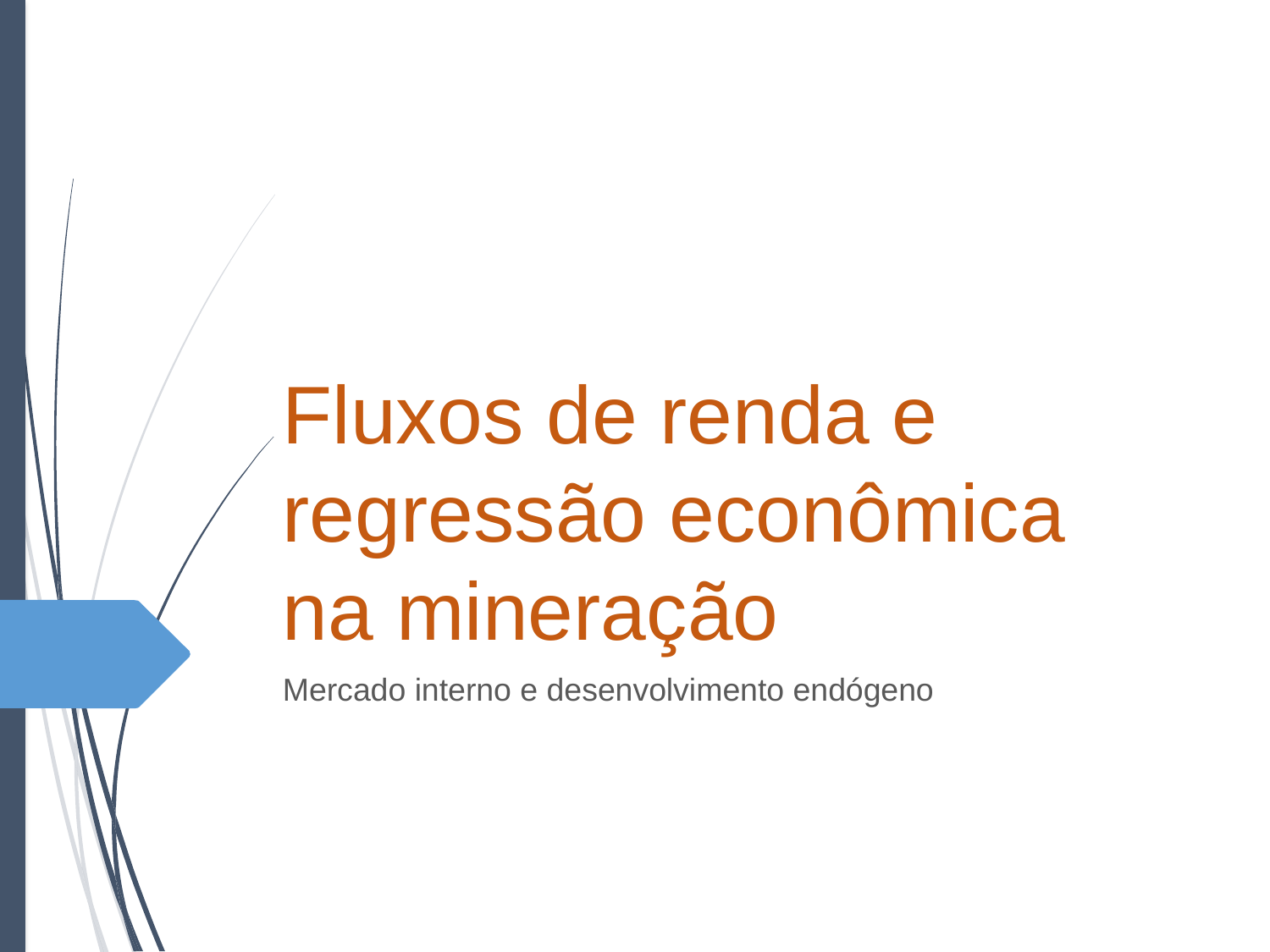

# Fluxos de renda e regressão econômica na mineração
Mercado interno e desenvolvimento endógeno